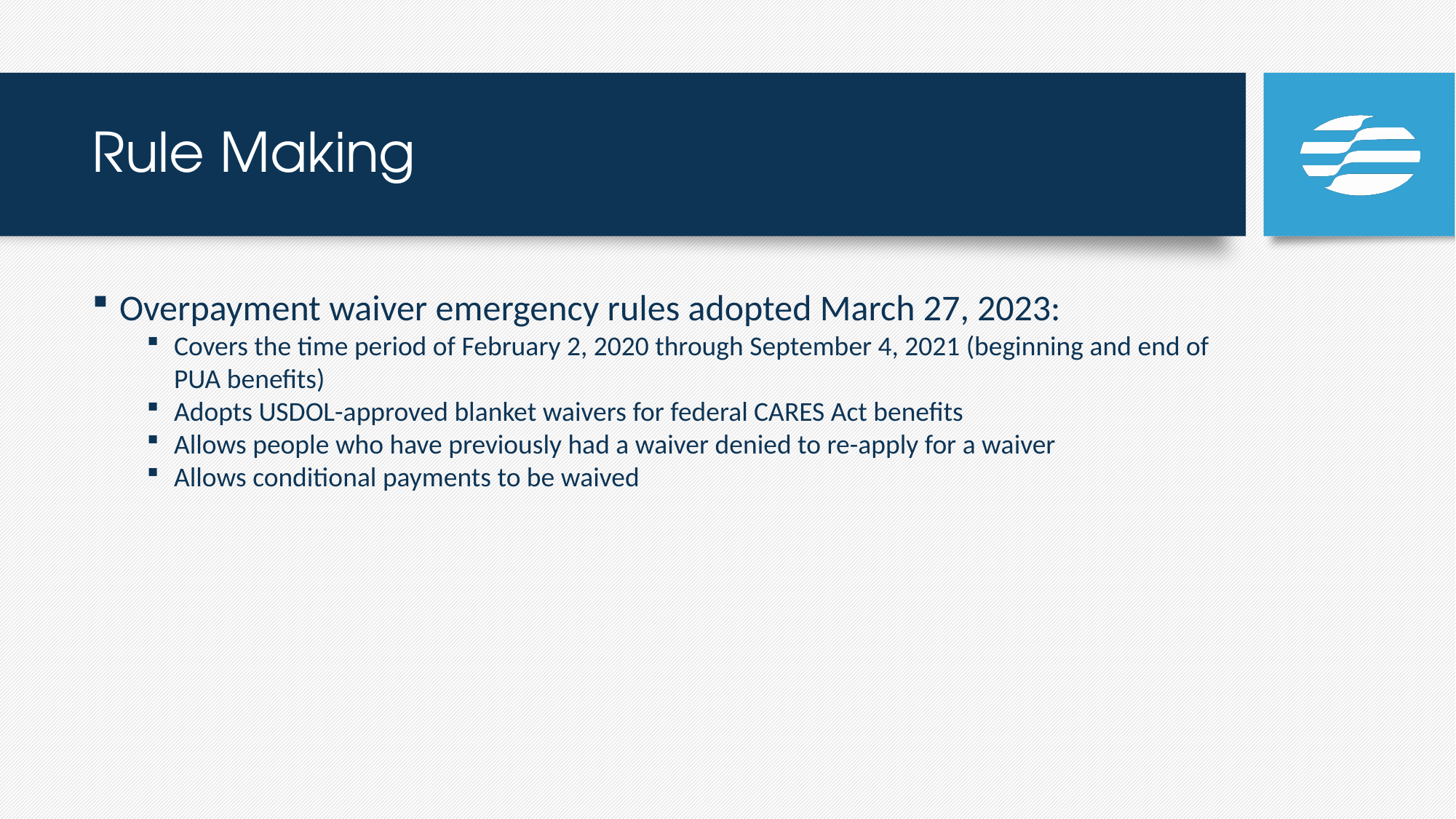

# Rule Making
Overpayment waiver emergency rules adopted March 27, 2023:
Covers the time period of February 2, 2020 through September 4, 2021 (beginning and end of PUA benefits)
Adopts USDOL-approved blanket waivers for federal CARES Act benefits
Allows people who have previously had a waiver denied to re-apply for a waiver
Allows conditional payments to be waived